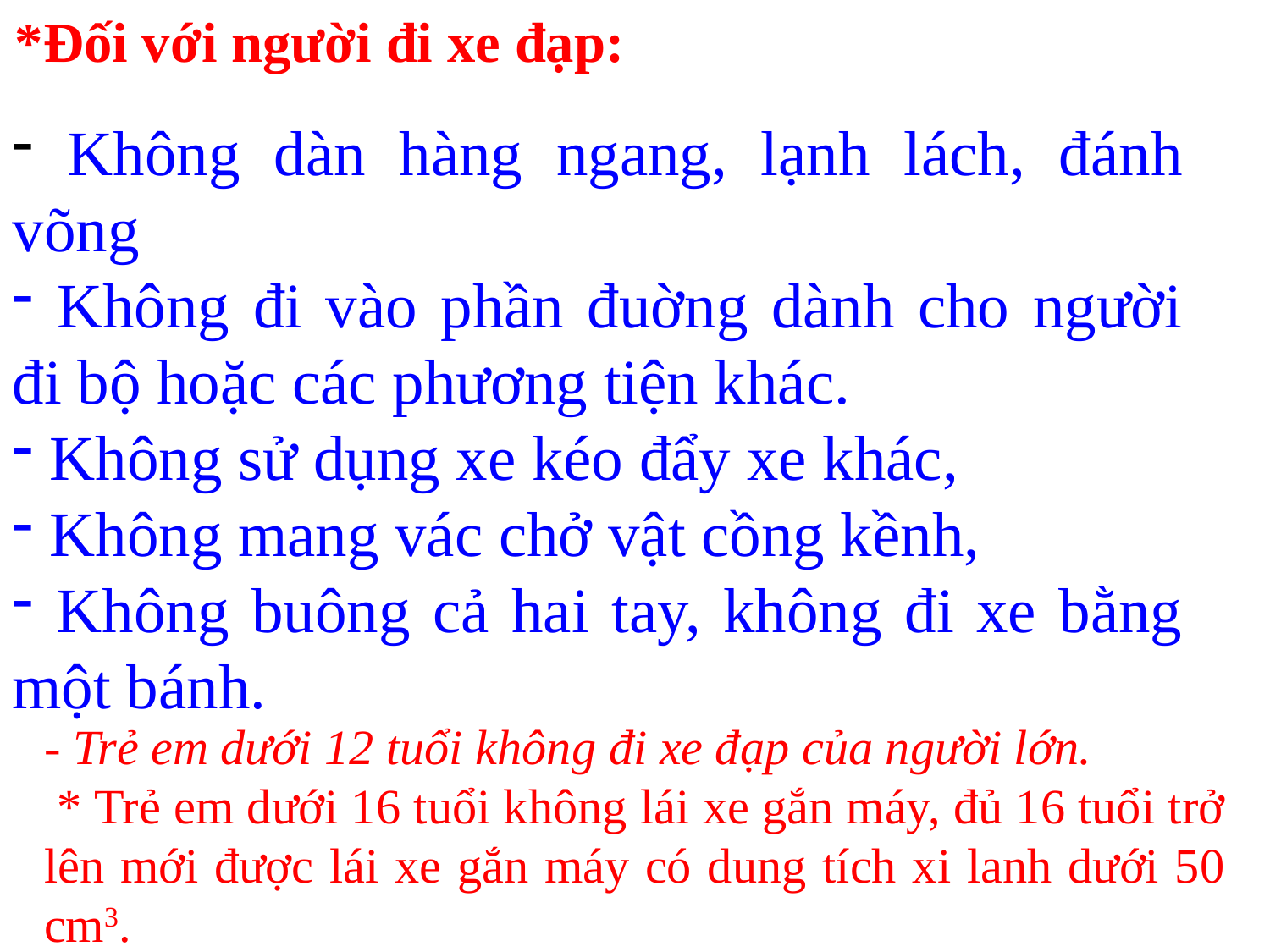

*Đối với người đi xe đạp:
 Không dàn hàng ngang, lạnh lách, đánh võng
 Không đi vào phần đuờng dành cho người đi bộ hoặc các phương tiện khác.
 Không sử dụng xe kéo đẩy xe khác,
 Không mang vác chở vật cồng kềnh,
 Không buông cả hai tay, không đi xe bằng một bánh.
- Trẻ em dưới 12 tuổi không đi xe đạp của người lớn.
 * Trẻ em dưới 16 tuổi không lái xe gắn máy, đủ 16 tuổi trở lên mới được lái xe gắn máy có dung tích xi lanh dưới 50 cm3.